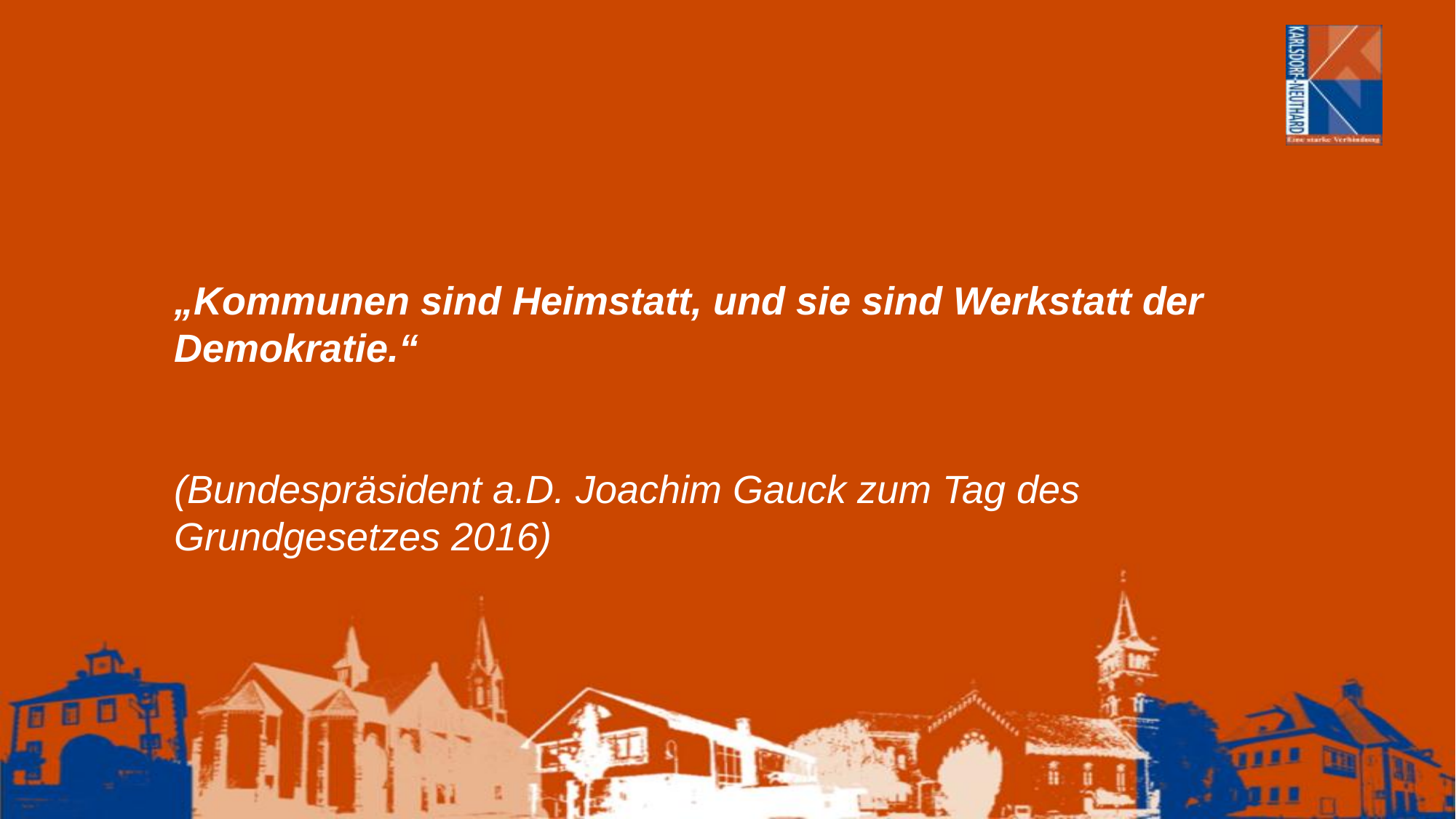

# „Kommunen sind Heimstatt, und sie sind Werkstatt der Demokratie.“ (Bundespräsident a.D. Joachim Gauck zum Tag des Grundgesetzes 2016)